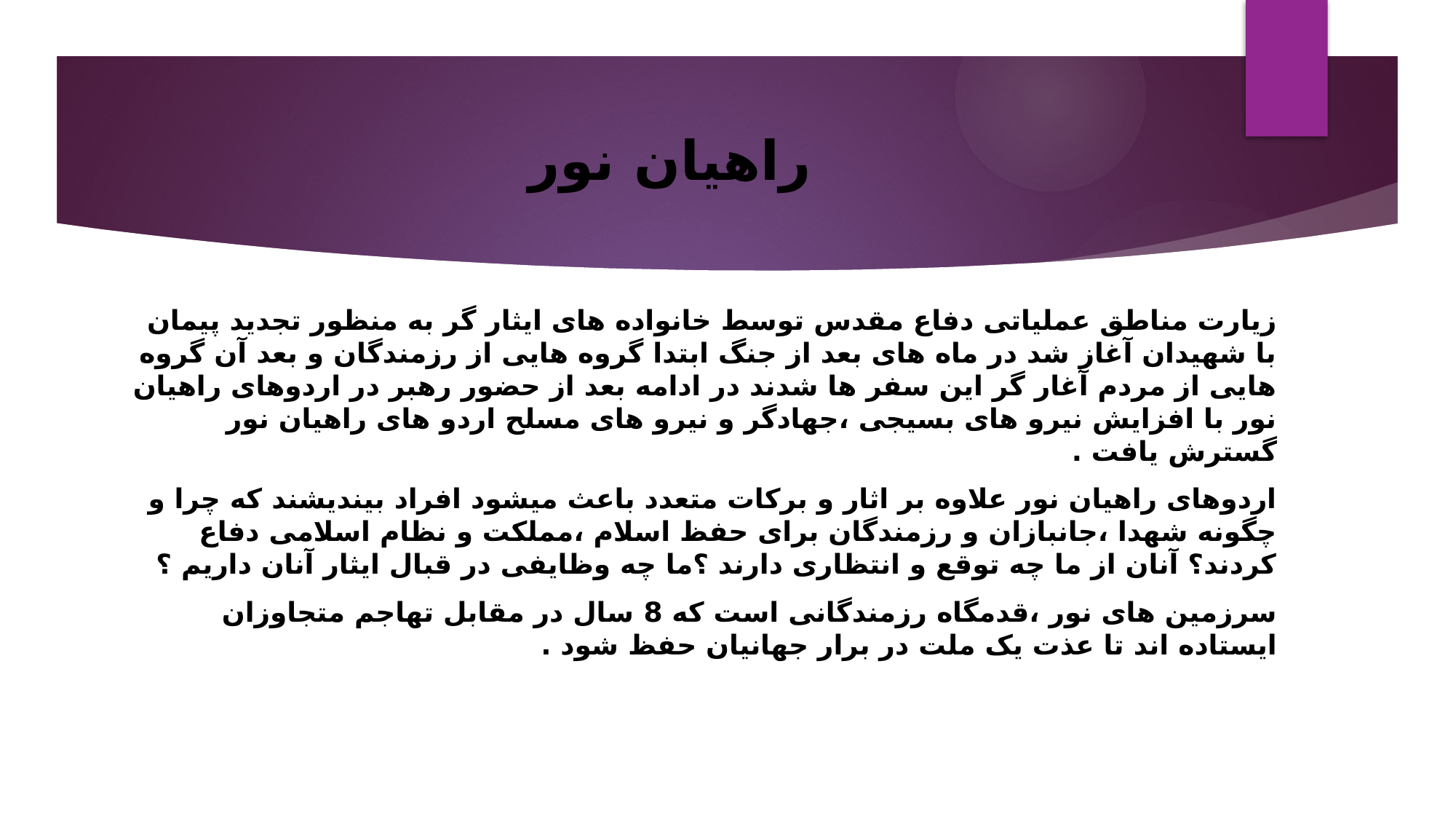

# راهیان نور
زیارت مناطق عملیاتی دفاع مقدس توسط خانواده های ایثار گر به منظور تجدید پیمان با شهیدان آغاز شد در ماه های بعد از جنگ ابتدا گروه هایی از رزمندگان و بعد آن گروه هایی از مردم آغار گر این سفر ها شدند در ادامه بعد از حضور رهبر در اردوهای راهیان نور با افزایش نیرو های بسیجی ،جهادگر و نیرو های مسلح اردو های راهیان نور گسترش یافت .
اردوهای راهیان نور علاوه بر اثار و برکات متعدد باعث میشود افراد بیندیشند که چرا و چگونه شهدا ،جانبازان و رزمندگان برای حفظ اسلام ،مملکت و نظام اسلامی دفاع کردند؟ آنان از ما چه توقع و انتظاری دارند ؟ما چه وظایفی در قبال ایثار آنان داریم ؟
سرزمین های نور ،قدمگاه رزمندگانی است که 8 سال در مقابل تهاجم متجاوزان ایستاده اند تا عذت یک ملت در برار جهانیان حفظ شود .